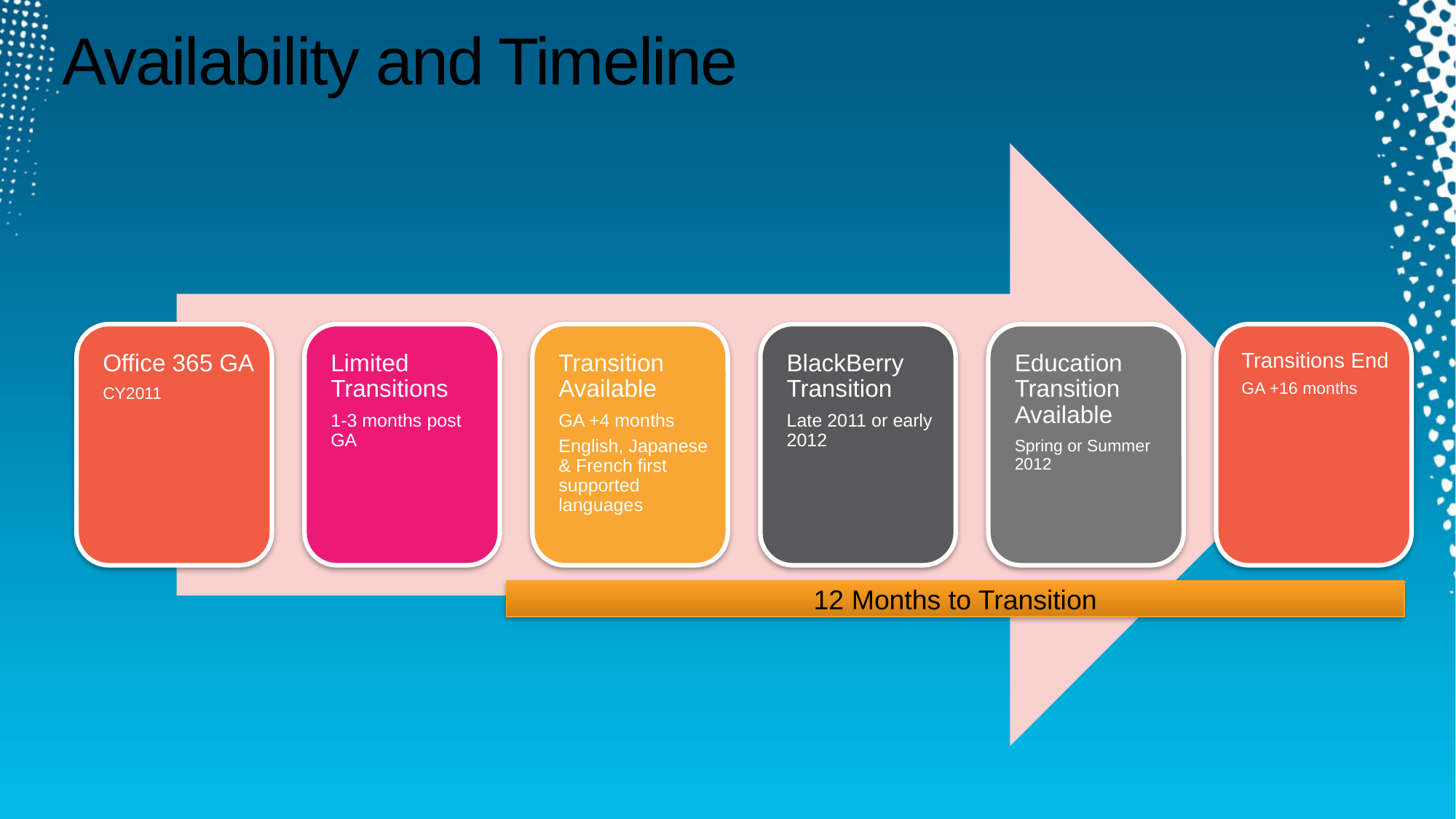

# Availability and Timeline
Office 365 GA
CY2011

Limited Transitions
1-3 months post GA

Transition Available
GA +4 months
English, Japanese & French first supported languages
BlackBerry Transition
Late 2011 or early 2012
Education Transition Available
Spring or Summer 2012
Transitions End
GA +16 months

12 Months to Transition